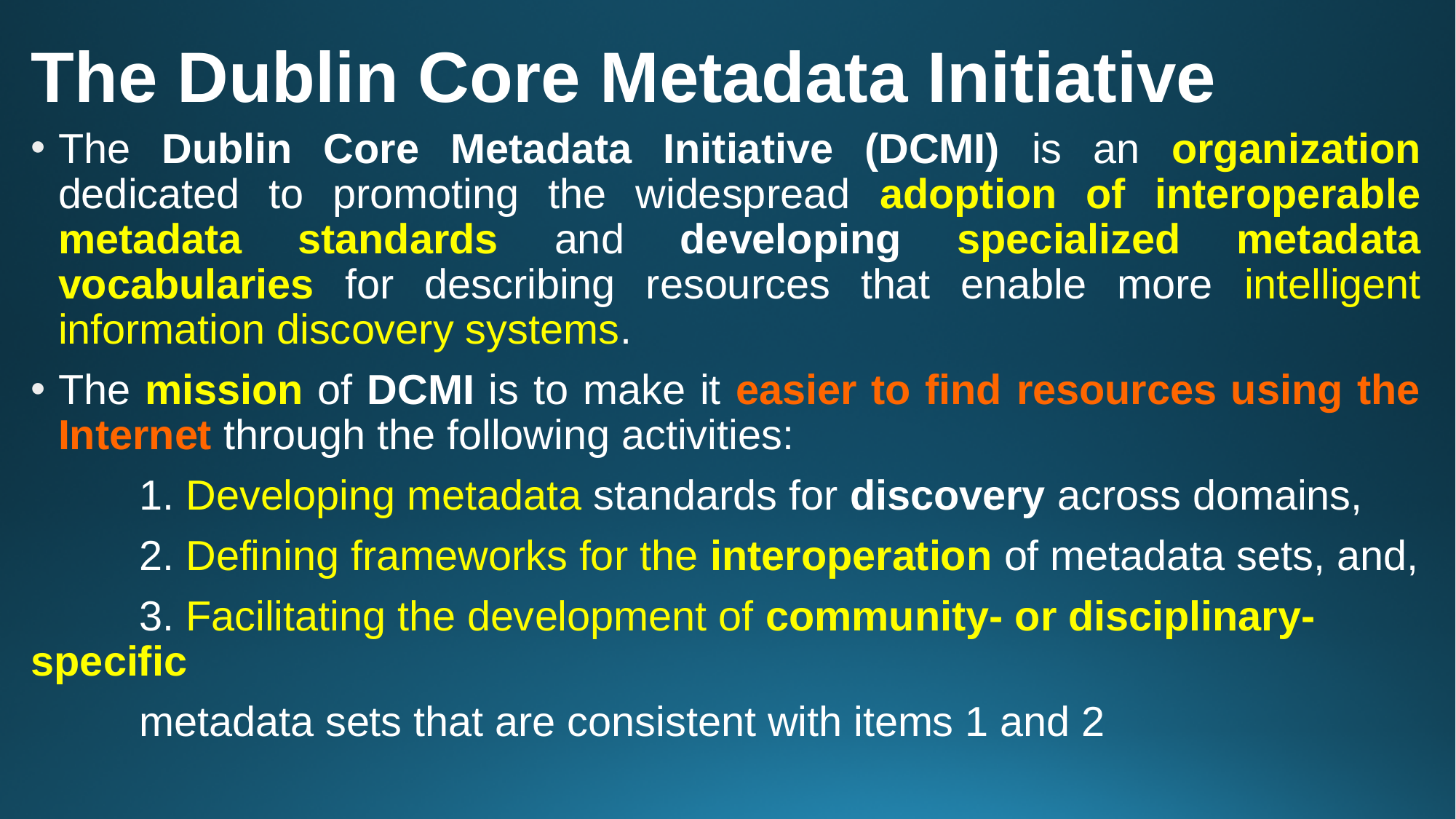

# The Dublin Core Metadata Initiative
The Dublin Core Metadata Initiative (DCMI) is an organization dedicated to promoting the widespread adoption of interoperable metadata standards and developing specialized metadata vocabularies for describing resources that enable more intelligent information discovery systems.
The mission of DCMI is to make it easier to find resources using the Internet through the following activities:
	1. Developing metadata standards for discovery across domains,
	2. Defining frameworks for the interoperation of metadata sets, and,
	3. Facilitating the development of community- or disciplinary-specific
	metadata sets that are consistent with items 1 and 2